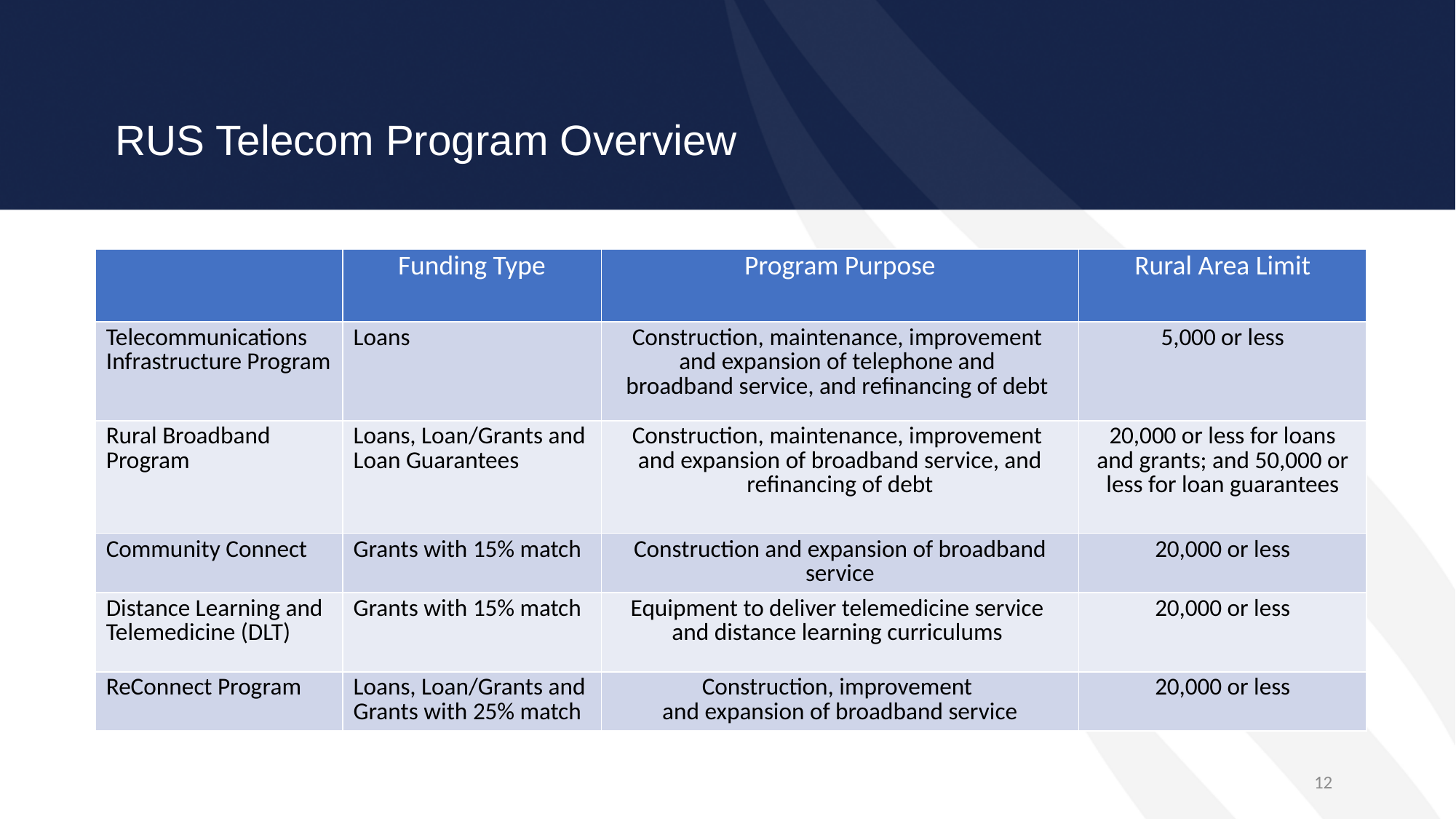

# RUS Telecom Program Overview
|  | Funding Type | Program Purpose | Rural Area Limit |
| --- | --- | --- | --- |
| Telecommunications Infrastructure Program | Loans | Construction, maintenance, improvement and expansion of telephone and broadband service, and refinancing of debt | 5,000 or less |
| Rural Broadband Program | Loans, Loan/Grants and Loan Guarantees | Construction, maintenance, improvement and expansion of broadband service, and refinancing of debt | 20,000 or less for loans and grants; and 50,000 or less for loan guarantees |
| Community Connect | Grants with 15% match | Construction and expansion of broadband service | 20,000 or less |
| Distance Learning and Telemedicine (DLT) | Grants with 15% match | Equipment to deliver telemedicine service and distance learning curriculums | 20,000 or less |
| ReConnect Program | Loans, Loan/Grants and Grants with 25% match | Construction, improvement and expansion of broadband service | 20,000 or less |
12